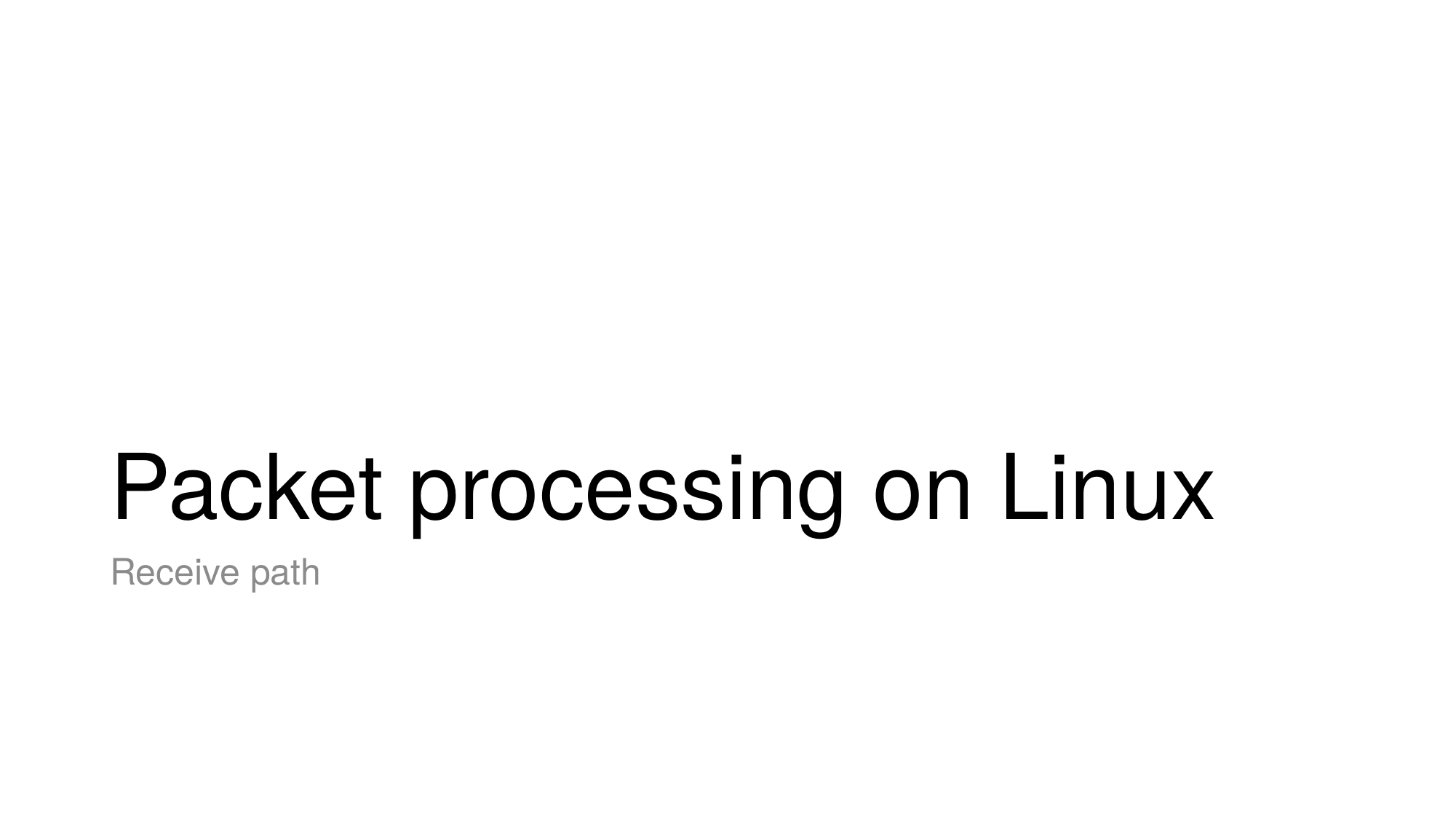

# Packet processing on Linux
Receive path